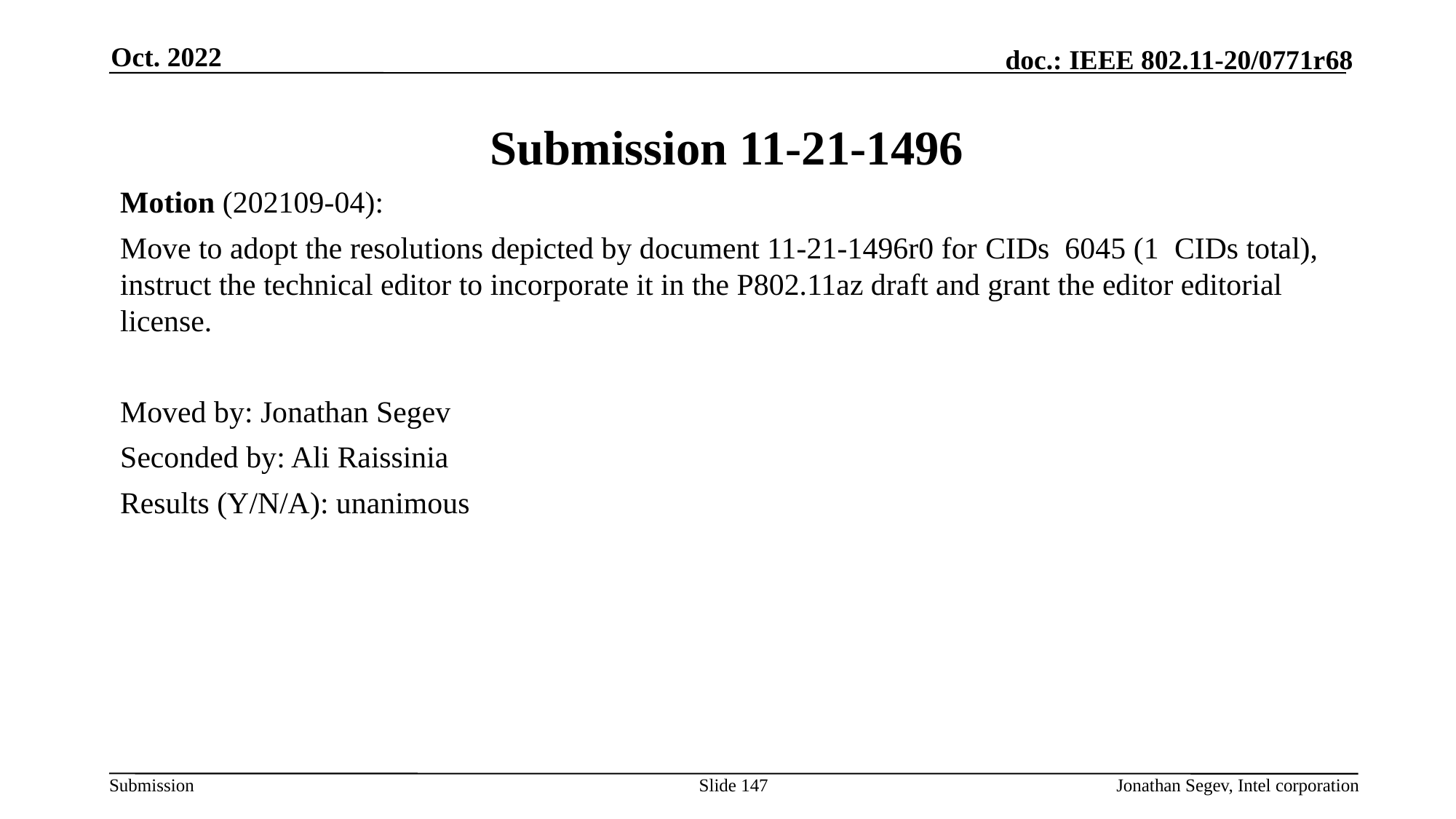

Oct. 2022
# Submission 11-21-1496
Motion (202109-04):
Move to adopt the resolutions depicted by document 11-21-1496r0 for CIDs  6045 (1  CIDs total), instruct the technical editor to incorporate it in the P802.11az draft and grant the editor editorial license.

Moved by: Jonathan Segev
Seconded by: Ali Raissinia
Results (Y/N/A): unanimous

Slide 147
Jonathan Segev, Intel corporation